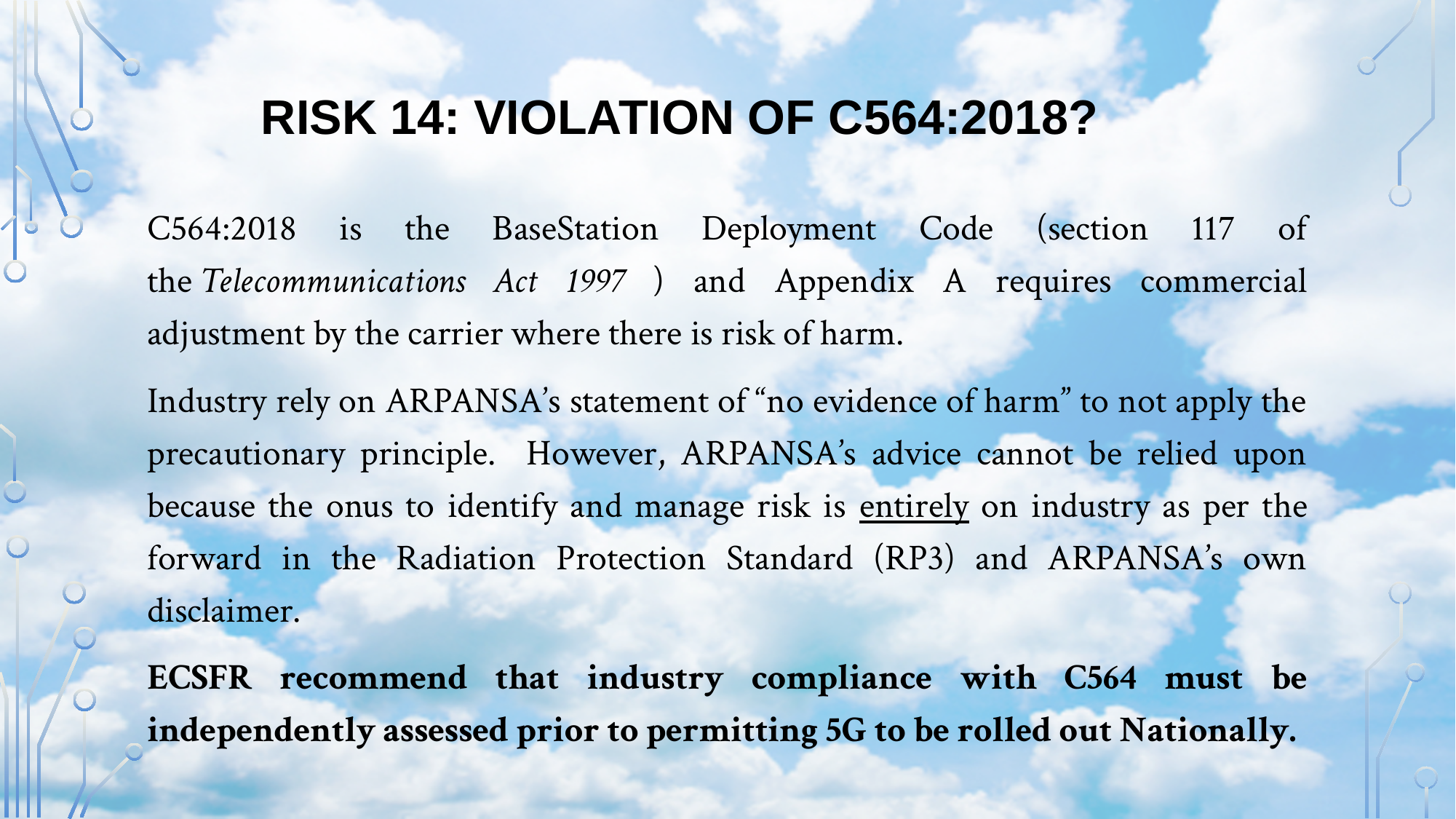

RISK 14: VIOLATION OF C564:2018?

C564:2018 is the BaseStation Deployment Code (section 117 of the Telecommunications Act 1997 ) and Appendix A requires commercial adjustment by the carrier where there is risk of harm.
Industry rely on ARPANSA’s statement of “no evidence of harm” to not apply the precautionary principle.  However, ARPANSA’s advice cannot be relied upon because the onus to identify and manage risk is entirely on industry as per the forward in the Radiation Protection Standard (RP3) and ARPANSA’s own disclaimer.
ECSFR recommend that industry compliance with C564 must be independently assessed prior to permitting 5G to be rolled out Nationally.